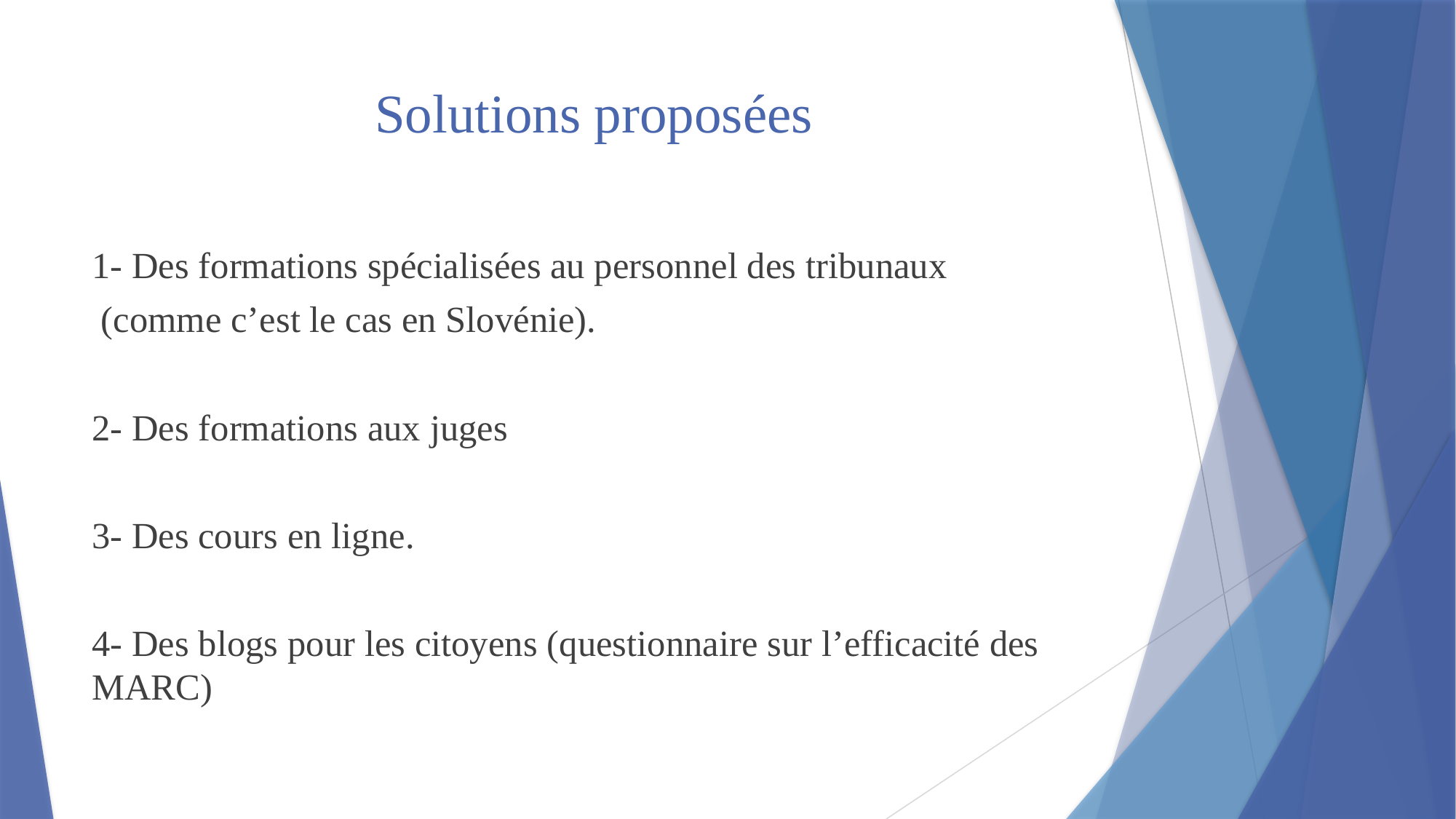

# Solutions proposées

1- Des formations spécialisées au personnel des tribunaux
 (comme c’est le cas en Slovénie).

2- Des formations aux juges

3- Des cours en ligne.

4- Des blogs pour les citoyens (questionnaire sur l’efficacité des MARC)